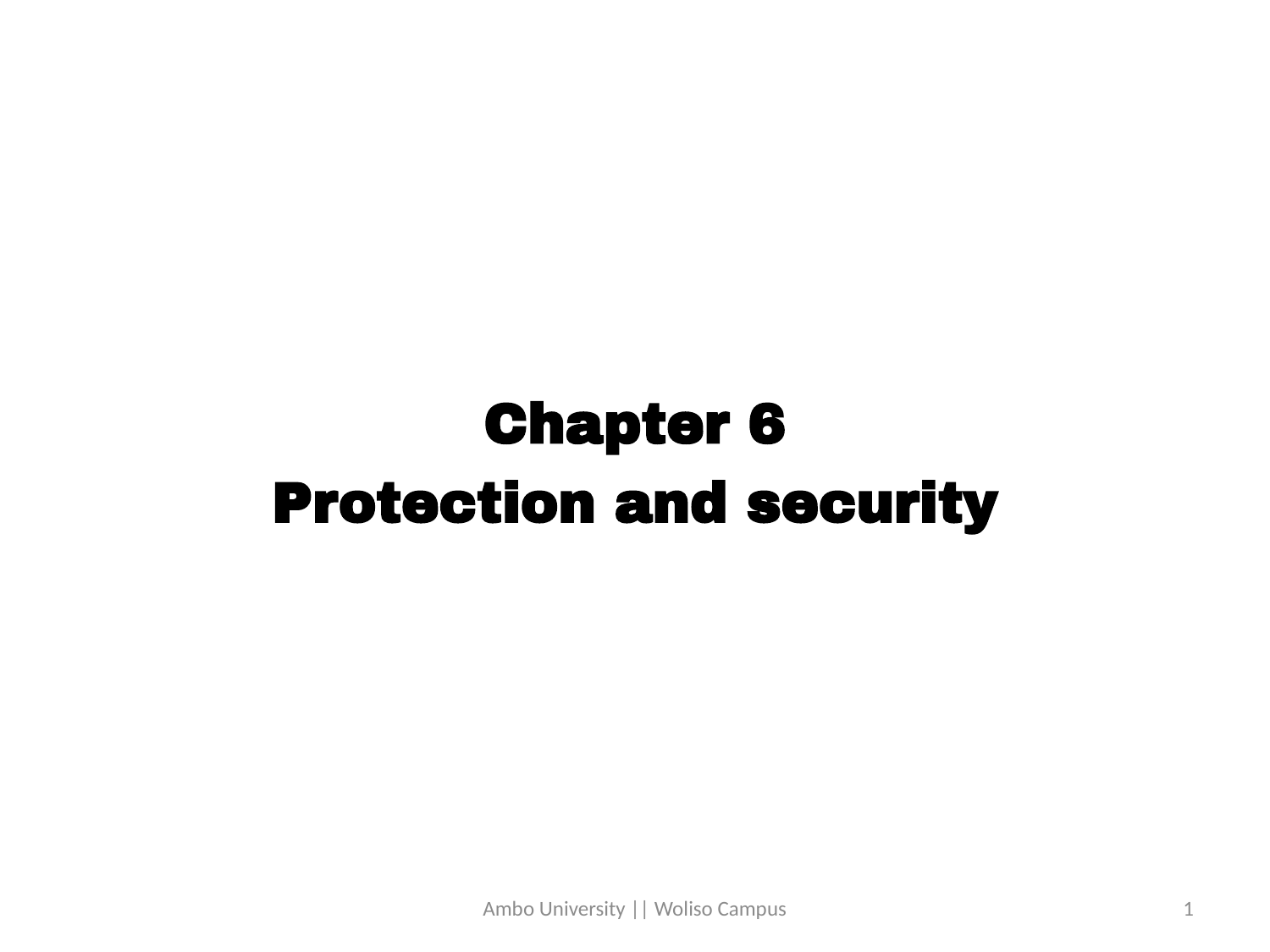

Chapter 6
Protection and security
Ambo University || Woliso Campus
1